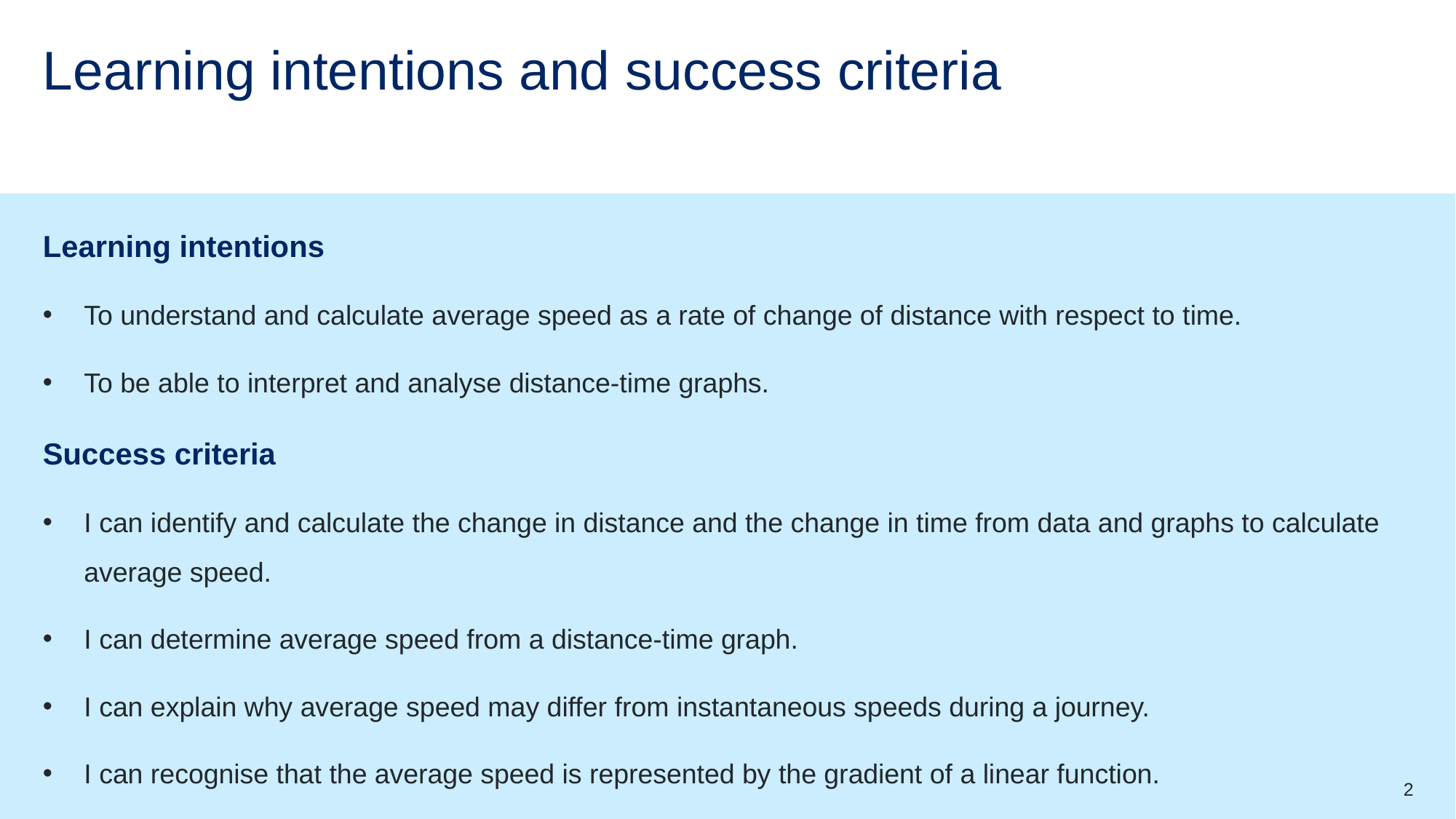

# Learning intentions and success criteria
Learning intentions
To understand and calculate average speed as a rate of change of distance with respect to time.
To be able to interpret and analyse distance-time graphs.
Success criteria
I can identify and calculate the change in distance and the change in time from data and graphs to calculate average speed.
I can determine average speed from a distance-time graph.
I can explain why average speed may differ from instantaneous speeds during a journey.
I can recognise that the average speed is represented by the gradient of a linear function.
2